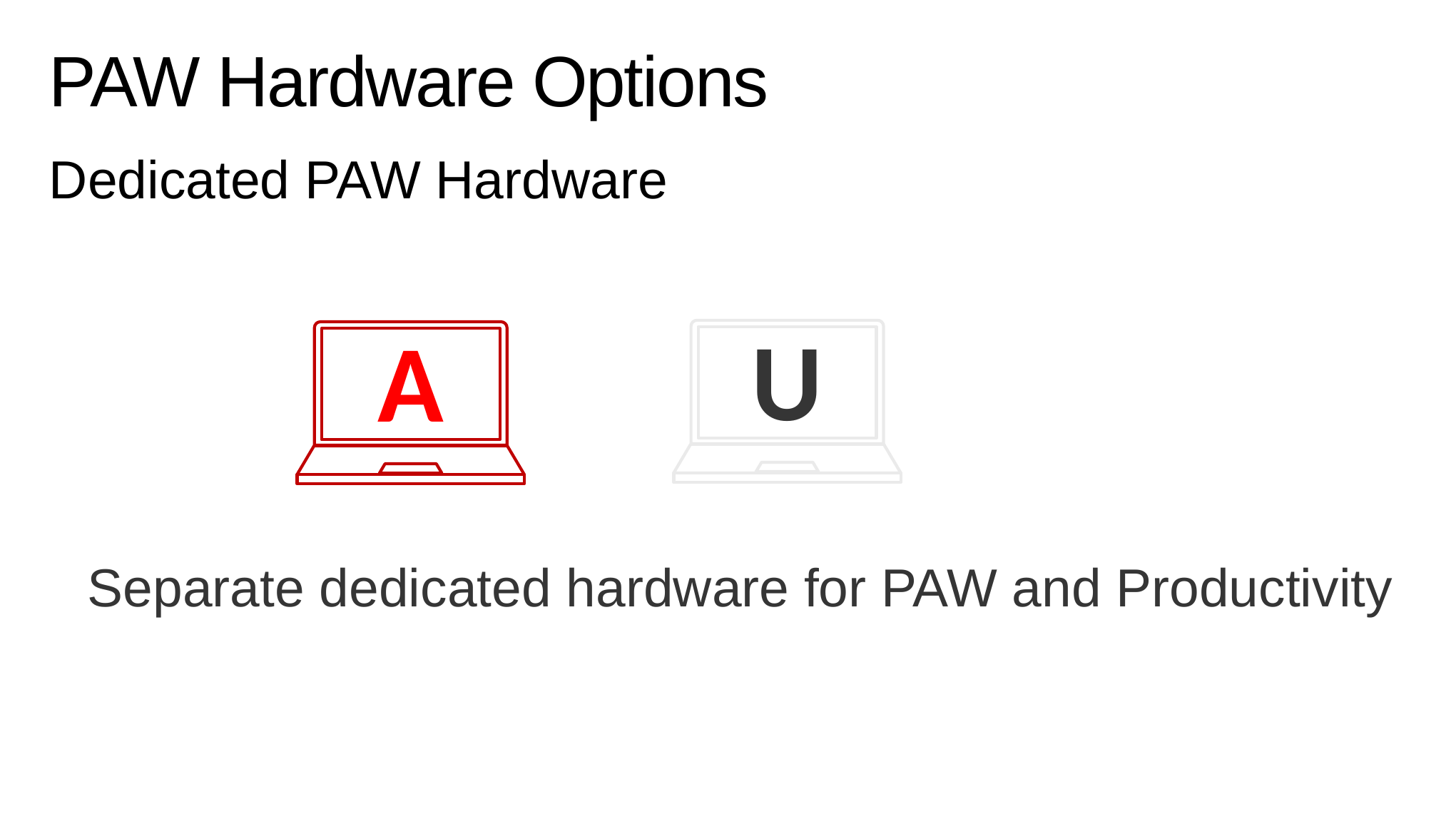

# PAW Hardware Options
Dedicated PAW Hardware

U

A
Separate dedicated hardware for PAW and Productivity